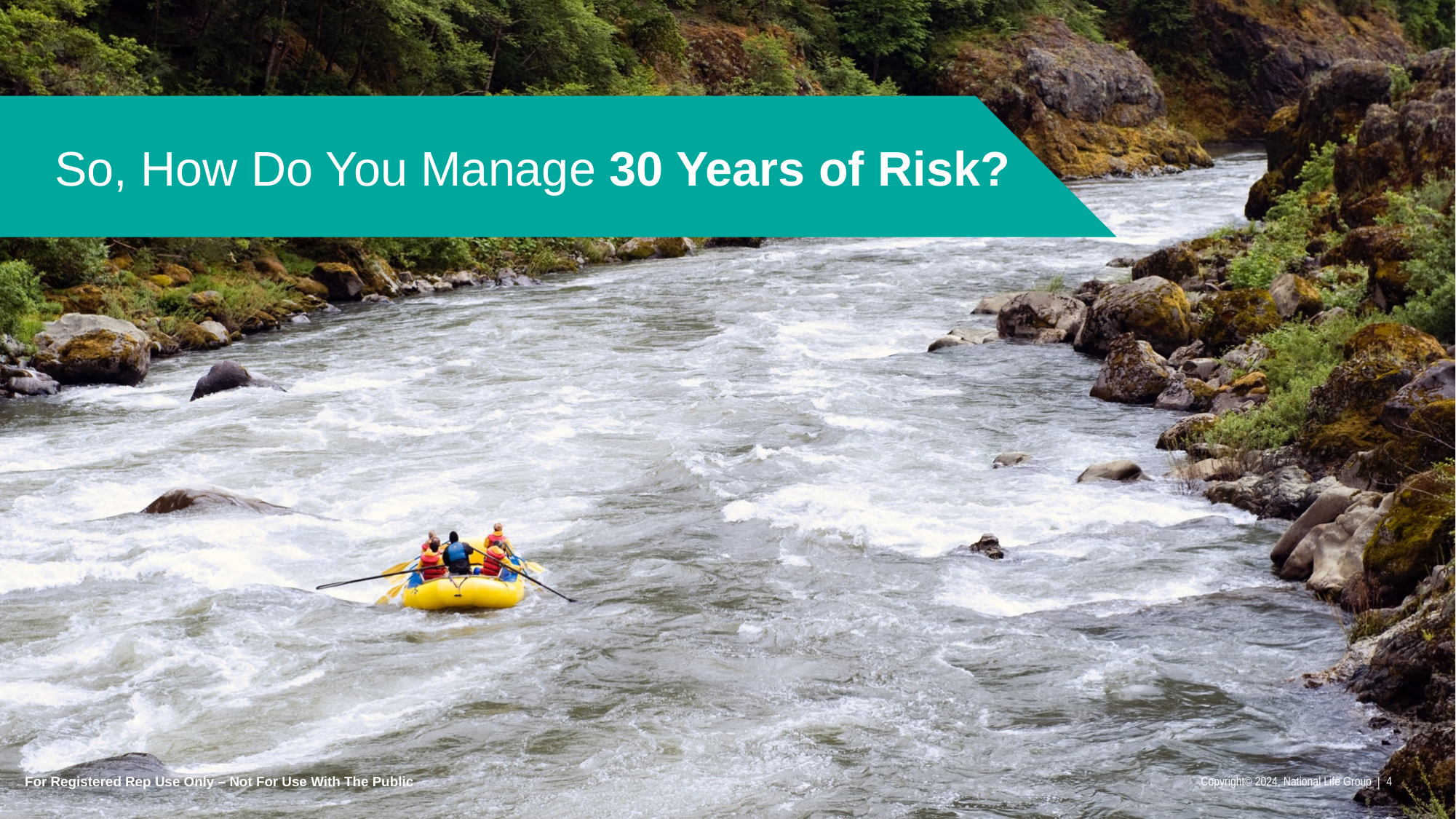

So, How Do You Manage 30 Years of Risk?
For Registered Rep Use Only – Not For Use With The Public
Copyright© 2024, National Life Group  |  4